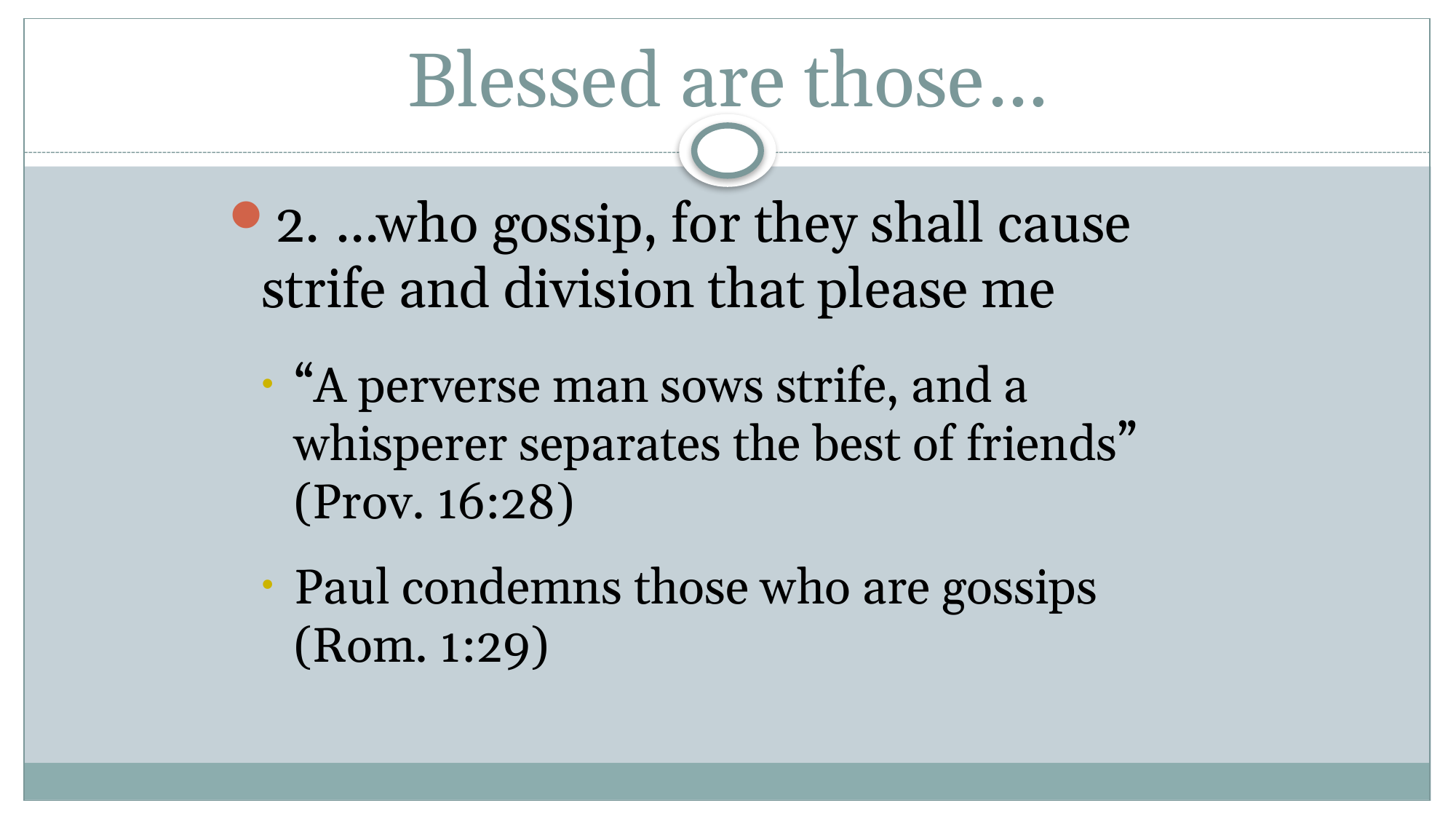

# Blessed are those…
2. …who gossip, for they shall cause strife and division that please me

“A perverse man sows strife, and a whisperer separates the best of friends” (Prov. 16:28)

Paul condemns those who are gossips (Rom. 1:29)